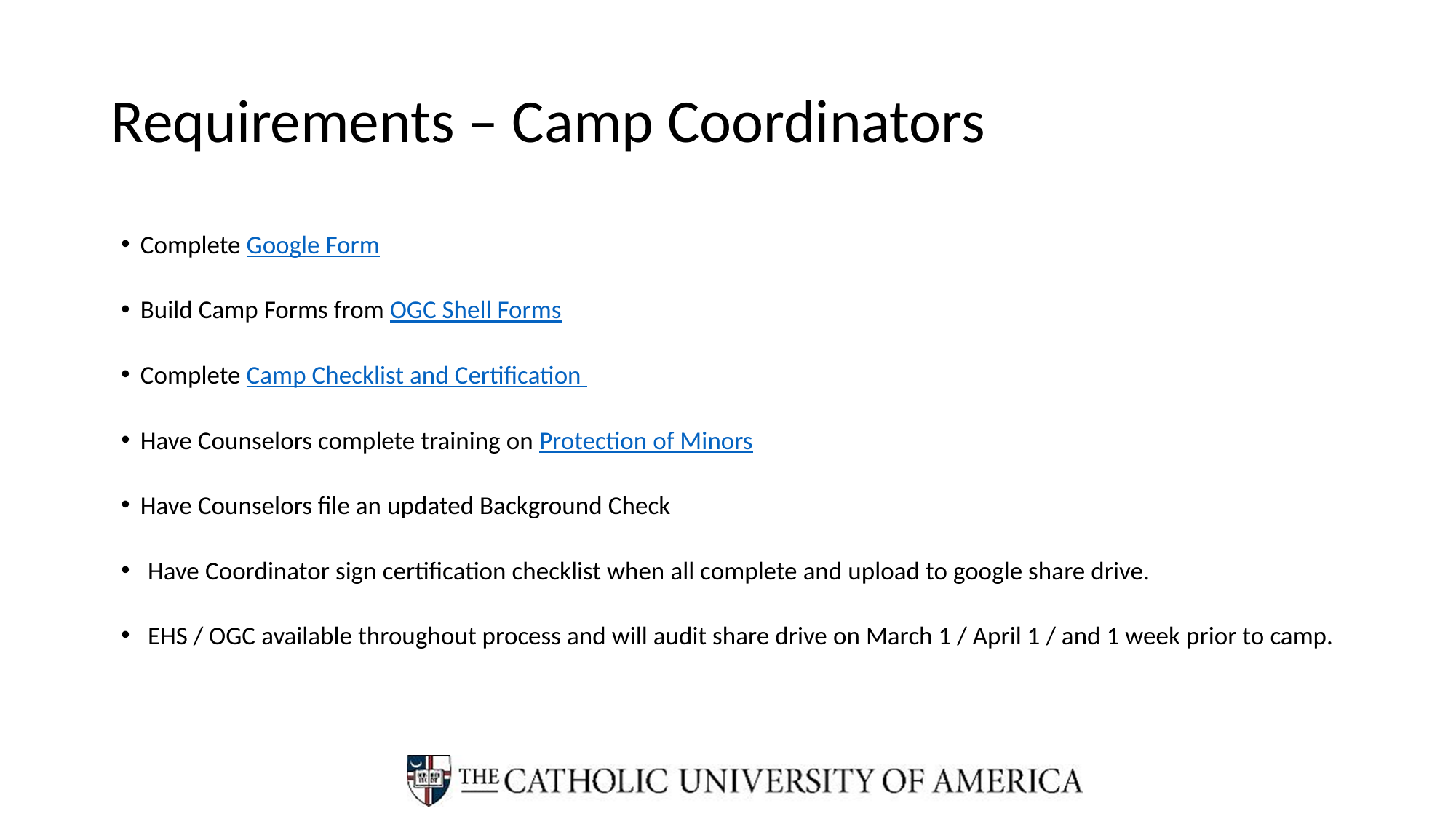

# Requirements – Camp Coordinators
Complete Google Form
Build Camp Forms from OGC Shell Forms
Complete Camp Checklist and Certification
Have Counselors complete training on Protection of Minors
Have Counselors file an updated Background Check
Have Coordinator sign certification checklist when all complete and upload to google share drive.
EHS / OGC available throughout process and will audit share drive on March 1 / April 1 / and 1 week prior to camp.